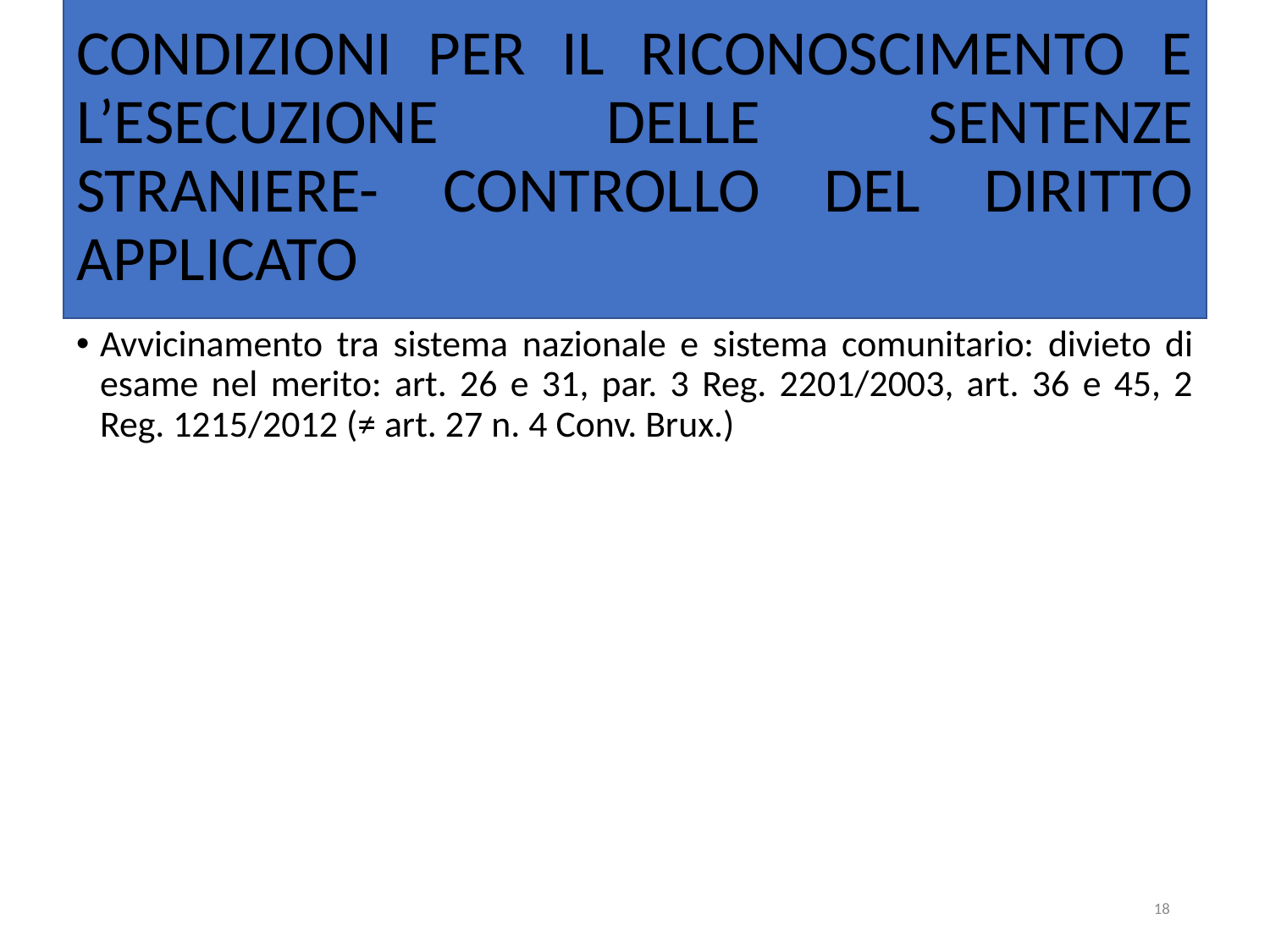

# CONDIZIONI PER IL RICONOSCIMENTO E L’ESECUZIONE DELLE SENTENZE STRANIERE- CONTROLLO DEL DIRITTO APPLICATO
Avvicinamento tra sistema nazionale e sistema comunitario: divieto di esame nel merito: art. 26 e 31, par. 3 Reg. 2201/2003, art. 36 e 45, 2 Reg. 1215/2012 (≠ art. 27 n. 4 Conv. Brux.)

18